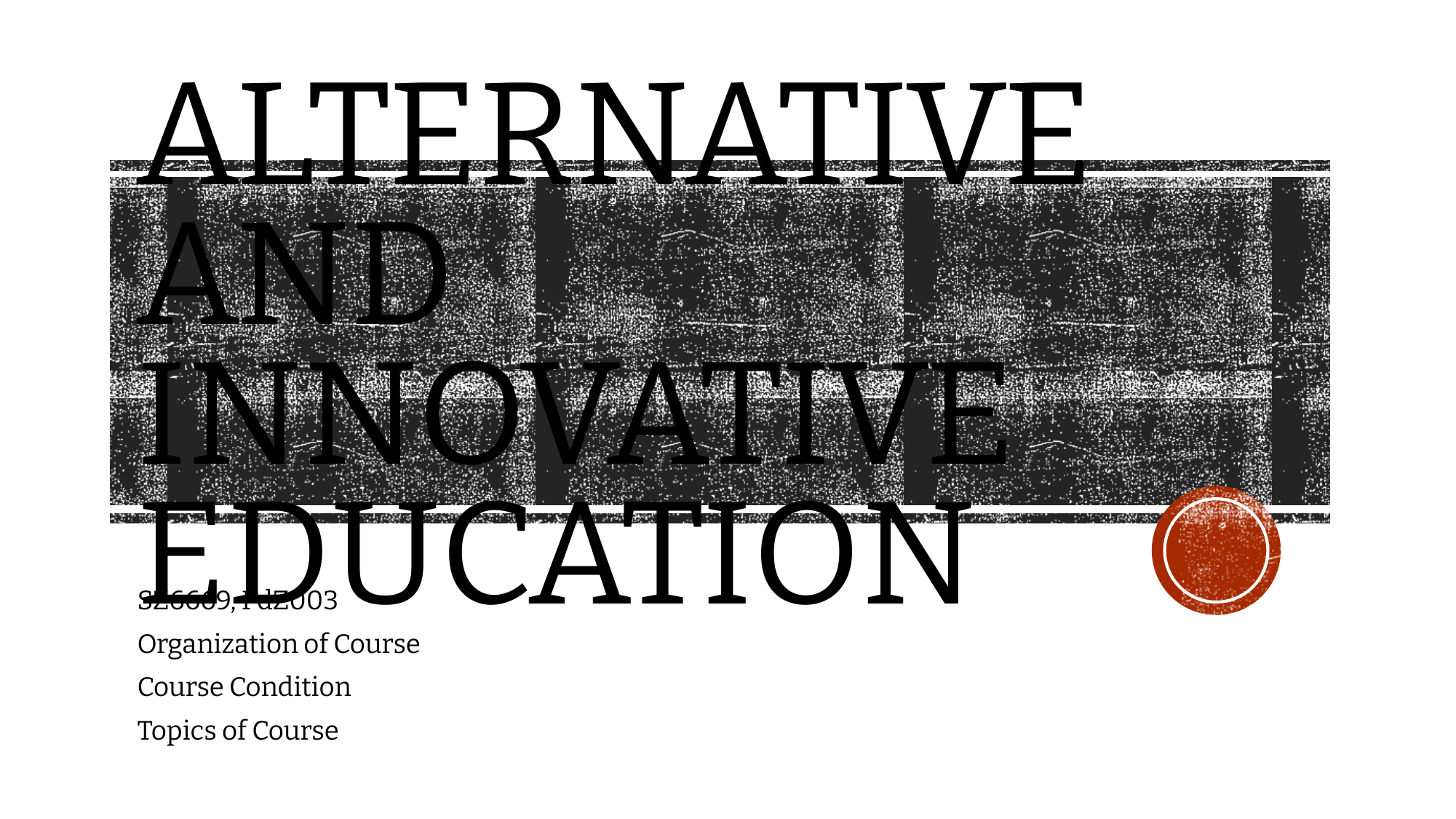

# Alternative and Innovative education
SZ6669, PdZ003
Organization of Course
Course Condition
Topics of Course